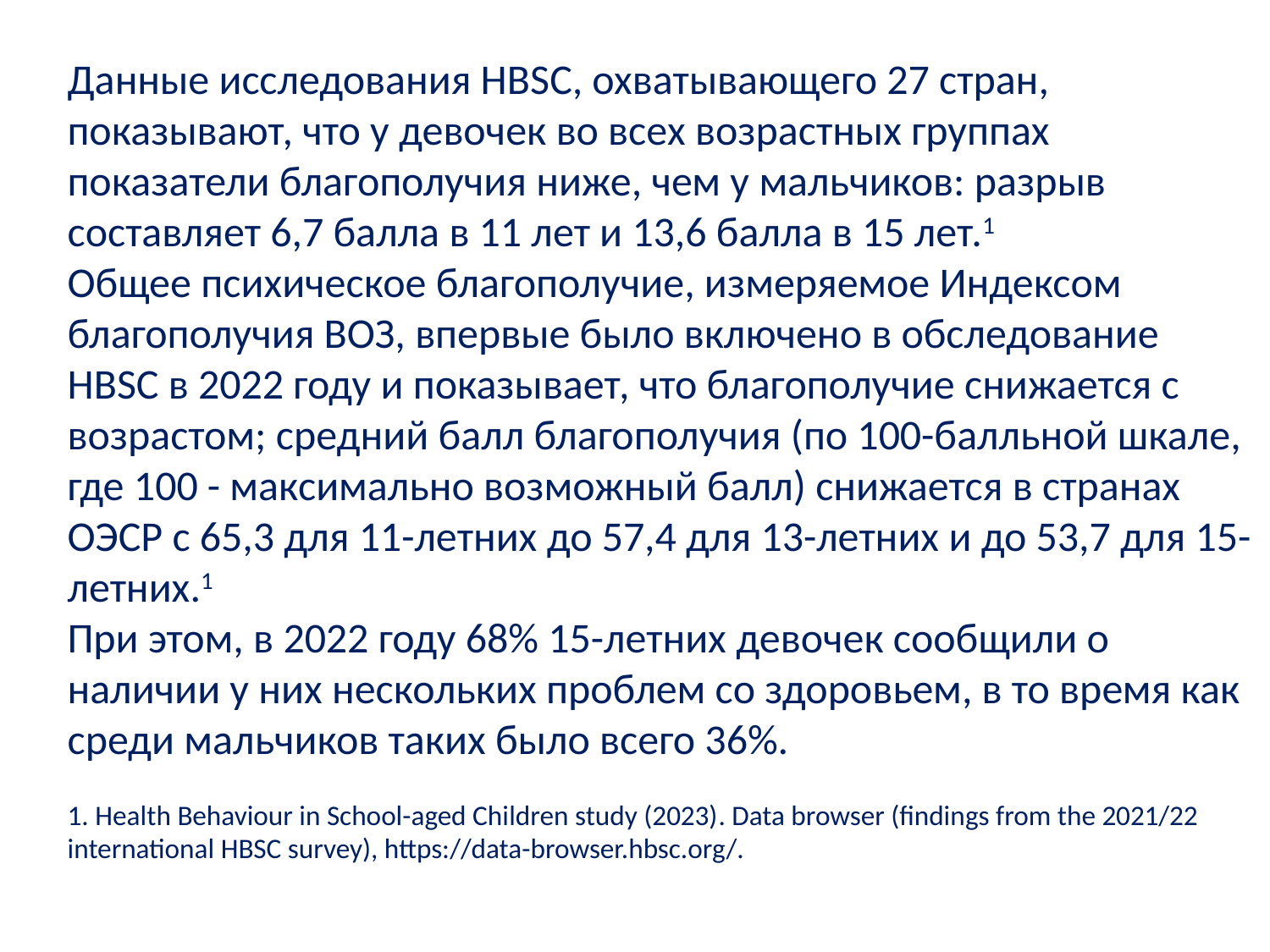

Данные исследования HBSC, охватывающего 27 стран, показывают, что у девочек во всех возрастных группах показатели благополучия ниже, чем у мальчиков: разрыв составляет 6,7 балла в 11 лет и 13,6 балла в 15 лет.1
Общее психическое благополучие, измеряемое Индексом благополучия ВОЗ, впервые было включено в обследование HBSC в 2022 году и показывает, что благополучие снижается с возрастом; средний балл благополучия (по 100-балльной шкале, где 100 - максимально возможный балл) снижается в странах ОЭСР с 65,3 для 11-летних до 57,4 для 13-летних и до 53,7 для 15-летних.1
При этом, в 2022 году 68% 15-летних девочек сообщили о наличии у них нескольких проблем со здоровьем, в то время как среди мальчиков таких было всего 36%.

1. Health Behaviour in School-aged Children study (2023). Data browser (findings from the 2021/22
international HBSC survey), https://data-browser.hbsc.org/.